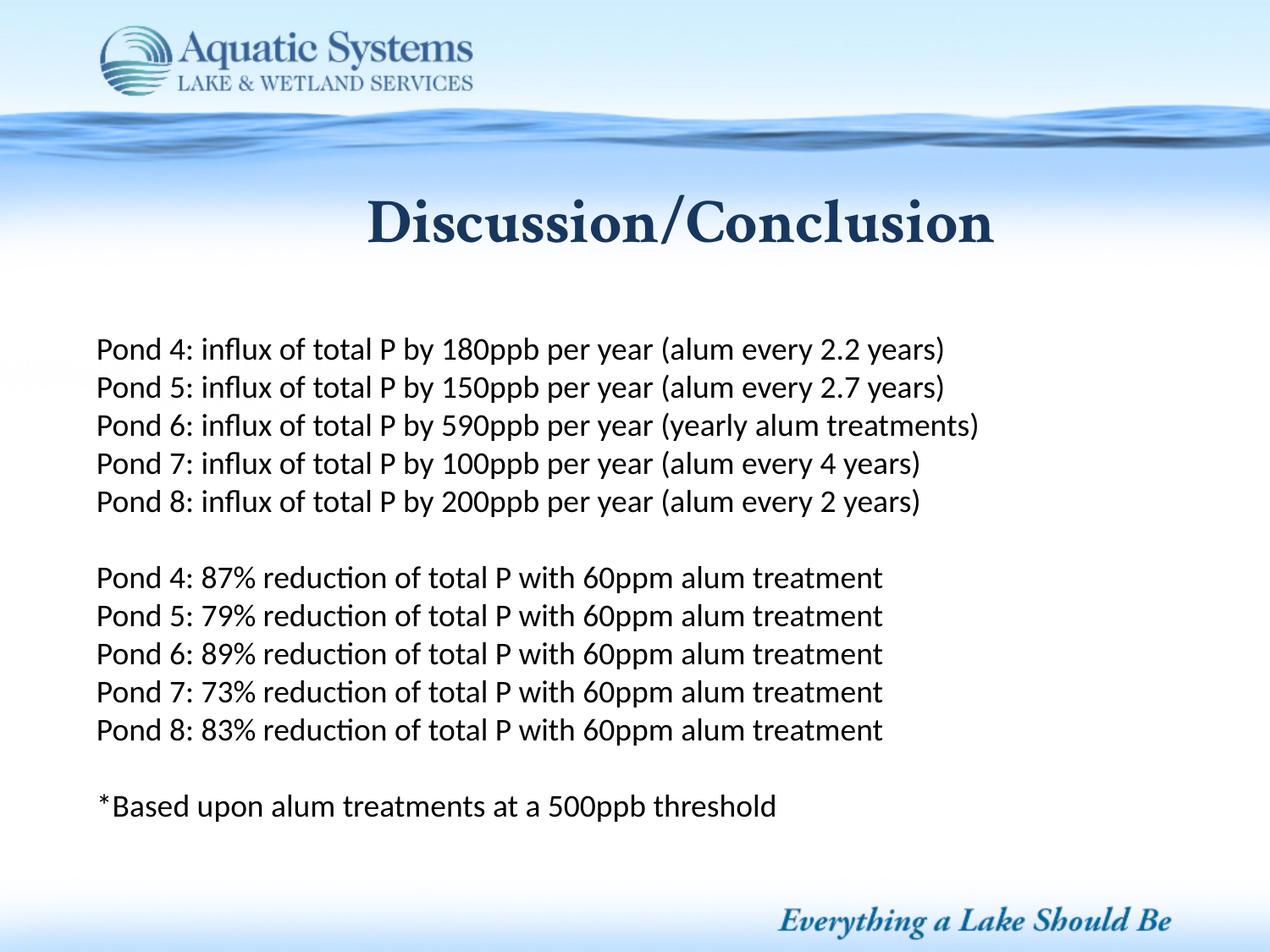

Discussion/Conclusion
Pond 4: influx of total P by 180ppb per year (alum every 2.2 years)
Pond 5: influx of total P by 150ppb per year (alum every 2.7 years)
Pond 6: influx of total P by 590ppb per year (yearly alum treatments)
Pond 7: influx of total P by 100ppb per year (alum every 4 years)
Pond 8: influx of total P by 200ppb per year (alum every 2 years)

Pond 4: 87% reduction of total P with 60ppm alum treatment
Pond 5: 79% reduction of total P with 60ppm alum treatment
Pond 6: 89% reduction of total P with 60ppm alum treatment
Pond 7: 73% reduction of total P with 60ppm alum treatment
Pond 8: 83% reduction of total P with 60ppm alum treatment

*Based upon alum treatments at a 500ppb threshold